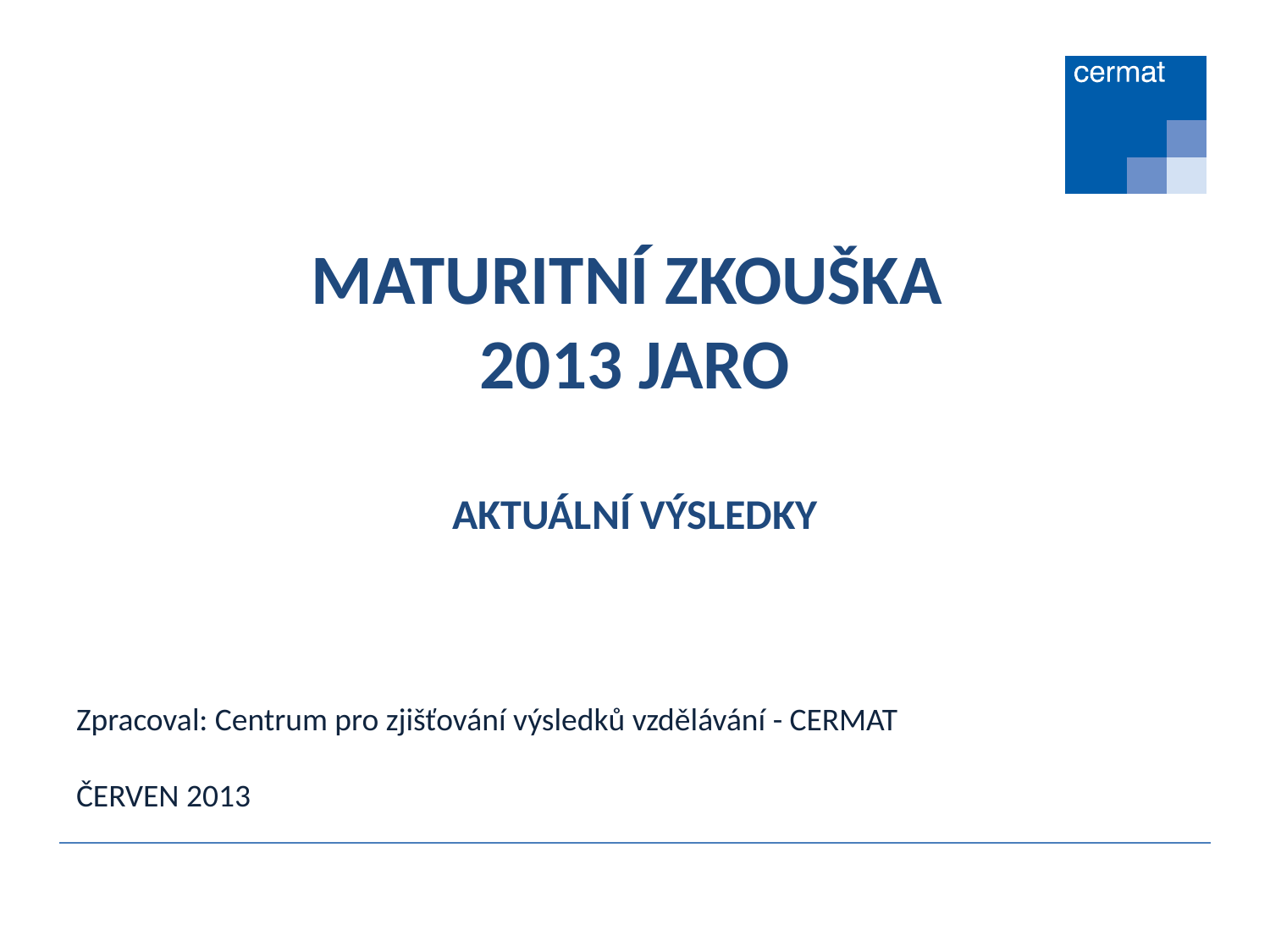

# MATURITNÍ ZKOUŠKA 2013 JARO AKTUÁLNÍ VÝSLEDKY
Zpracoval: Centrum pro zjišťování výsledků vzdělávání - CERMAT

ČERVEN 2013